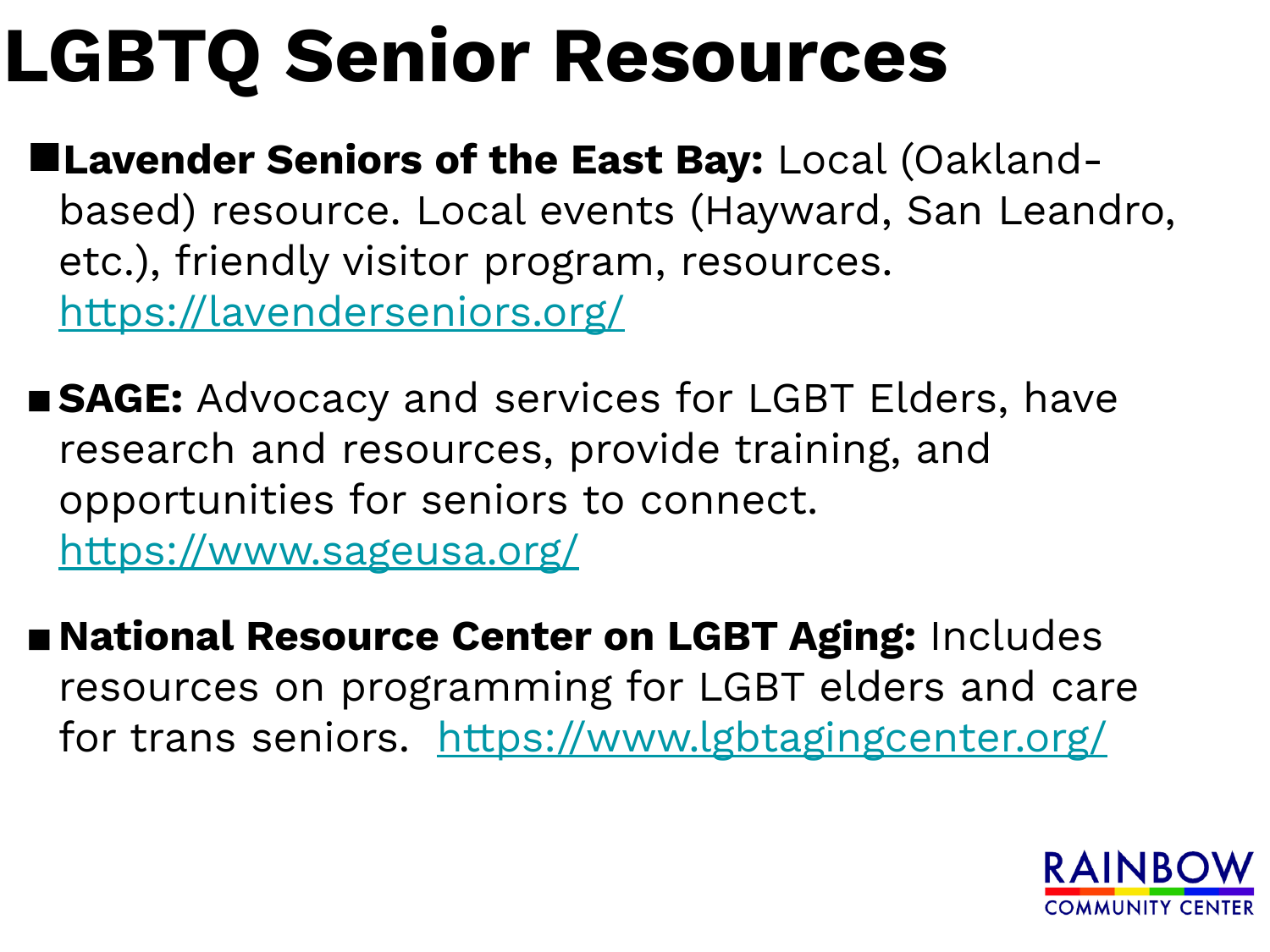

# LGBTQ Senior Resources
Lavender Seniors of the East Bay: Local (Oakland-based) resource. Local events (Hayward, San Leandro, etc.), friendly visitor program, resources. https://lavenderseniors.org/
SAGE: Advocacy and services for LGBT Elders, have research and resources, provide training, and opportunities for seniors to connect. https://www.sageusa.org/
National Resource Center on LGBT Aging: Includes resources on programming for LGBT elders and care for trans seniors.  https://www.lgbtagingcenter.org/